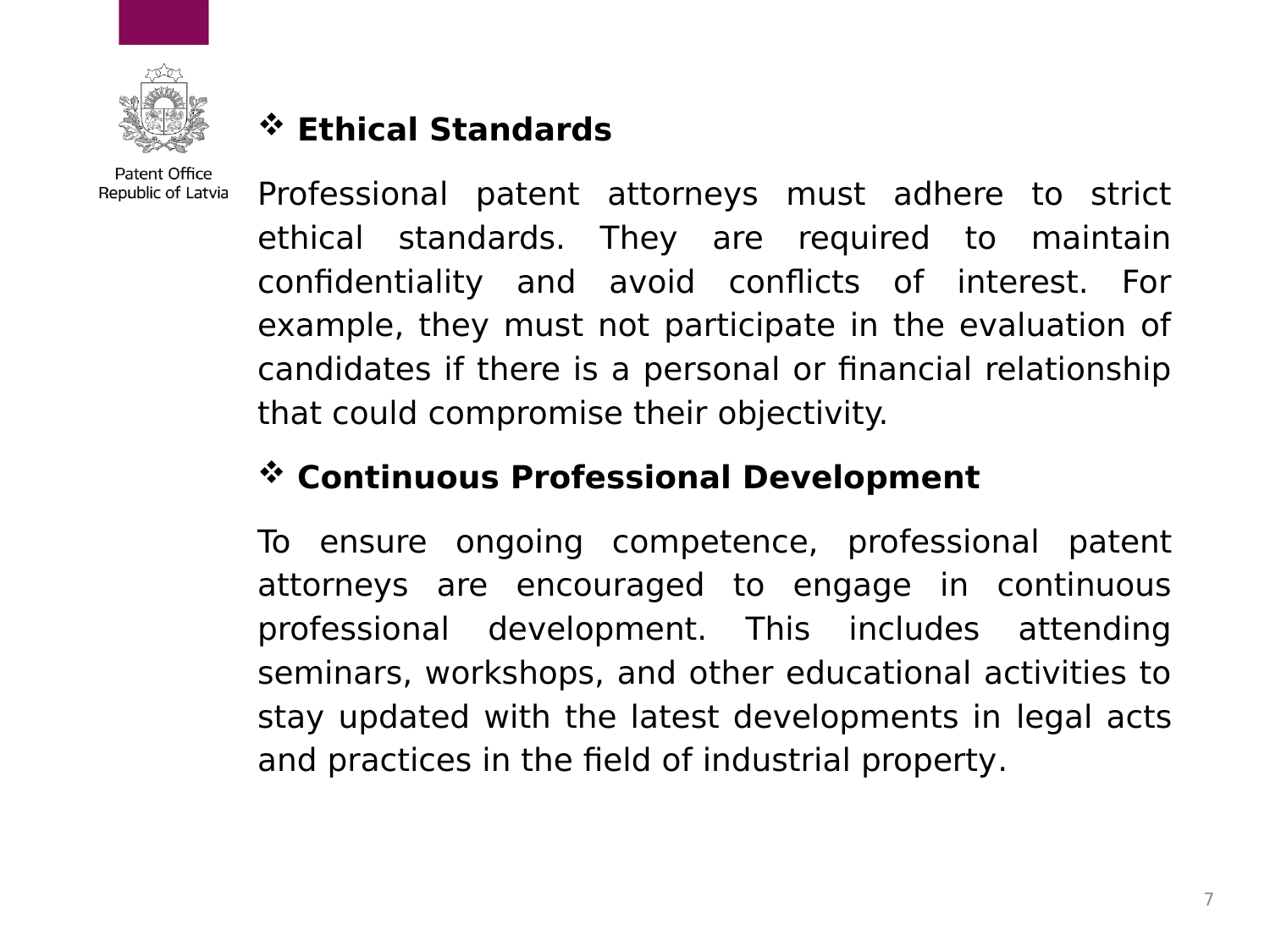

Ethical Standards
Professional patent attorneys must adhere to strict ethical standards. They are required to maintain confidentiality and avoid conflicts of interest. For example, they must not participate in the evaluation of candidates if there is a personal or financial relationship that could compromise their objectivity.
Continuous Professional Development
To ensure ongoing competence, professional patent attorneys are encouraged to engage in continuous professional development. This includes attending seminars, workshops, and other educational activities to stay updated with the latest developments in legal acts and practices in the field of industrial property.

7